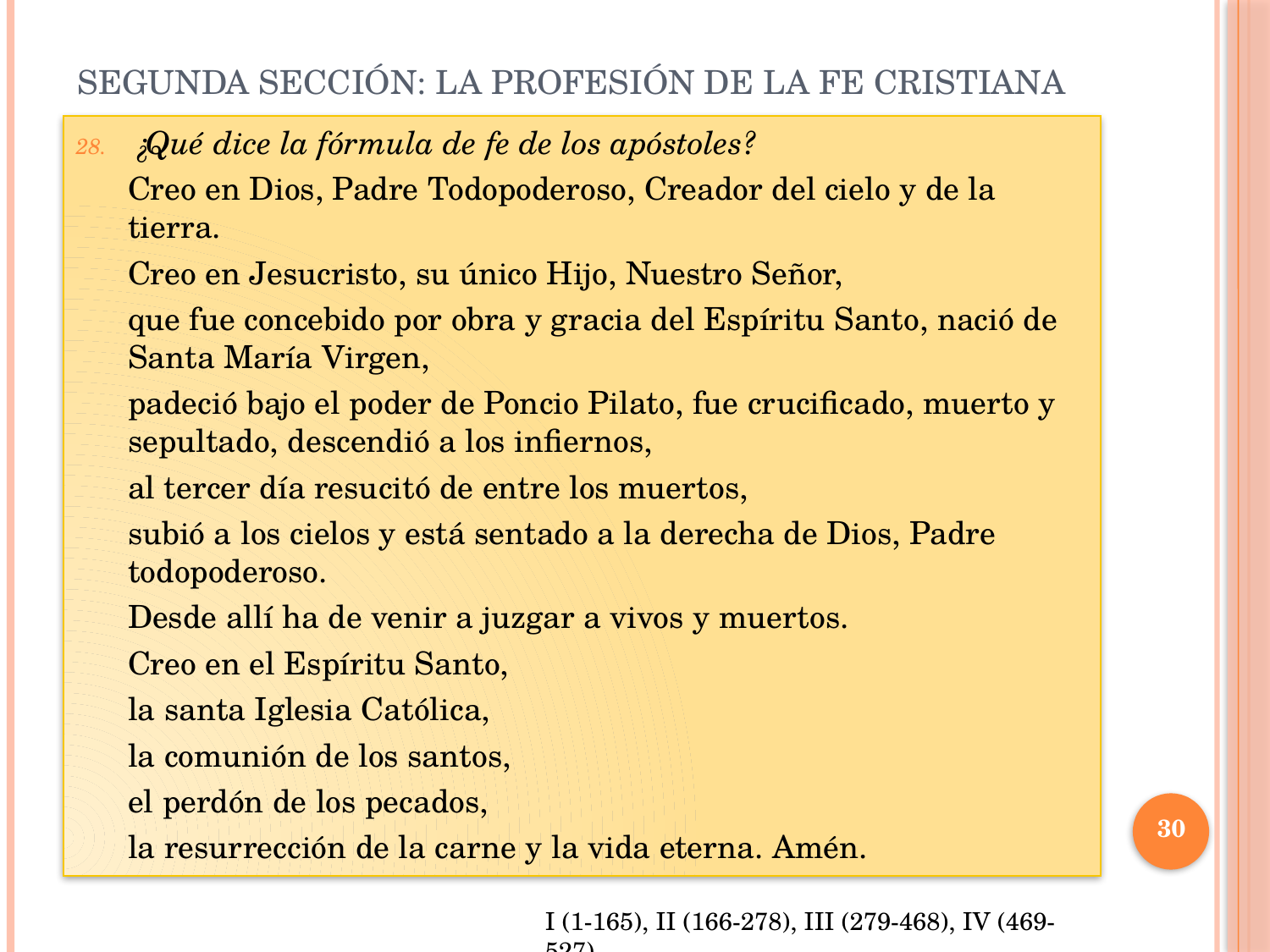

# Segunda sección: La profesión de la fe cristiana
¿Qué dice la fórmula de fe de los apóstoles?
Creo en Dios, Padre Todopoderoso, Creador del cielo y de la tierra.
Creo en Jesucristo, su único Hijo, Nuestro Señor,
que fue concebido por obra y gracia del Espíritu Santo, nació de Santa María Virgen,
padeció bajo el poder de Poncio Pilato, fue crucificado, muerto y sepultado, descendió a los infiernos,
al tercer día resucitó de entre los muertos,
subió a los cielos y está sentado a la derecha de Dios, Padre todopoderoso.
Desde allí ha de venir a juzgar a vivos y muertos.
Creo en el Espíritu Santo,
la santa Iglesia Católica,
la comunión de los santos,
el perdón de los pecados,
la resurrección de la carne y la vida eterna. Amén.

30
I (1-165), II (166-278), III (279-468), IV (469-527)